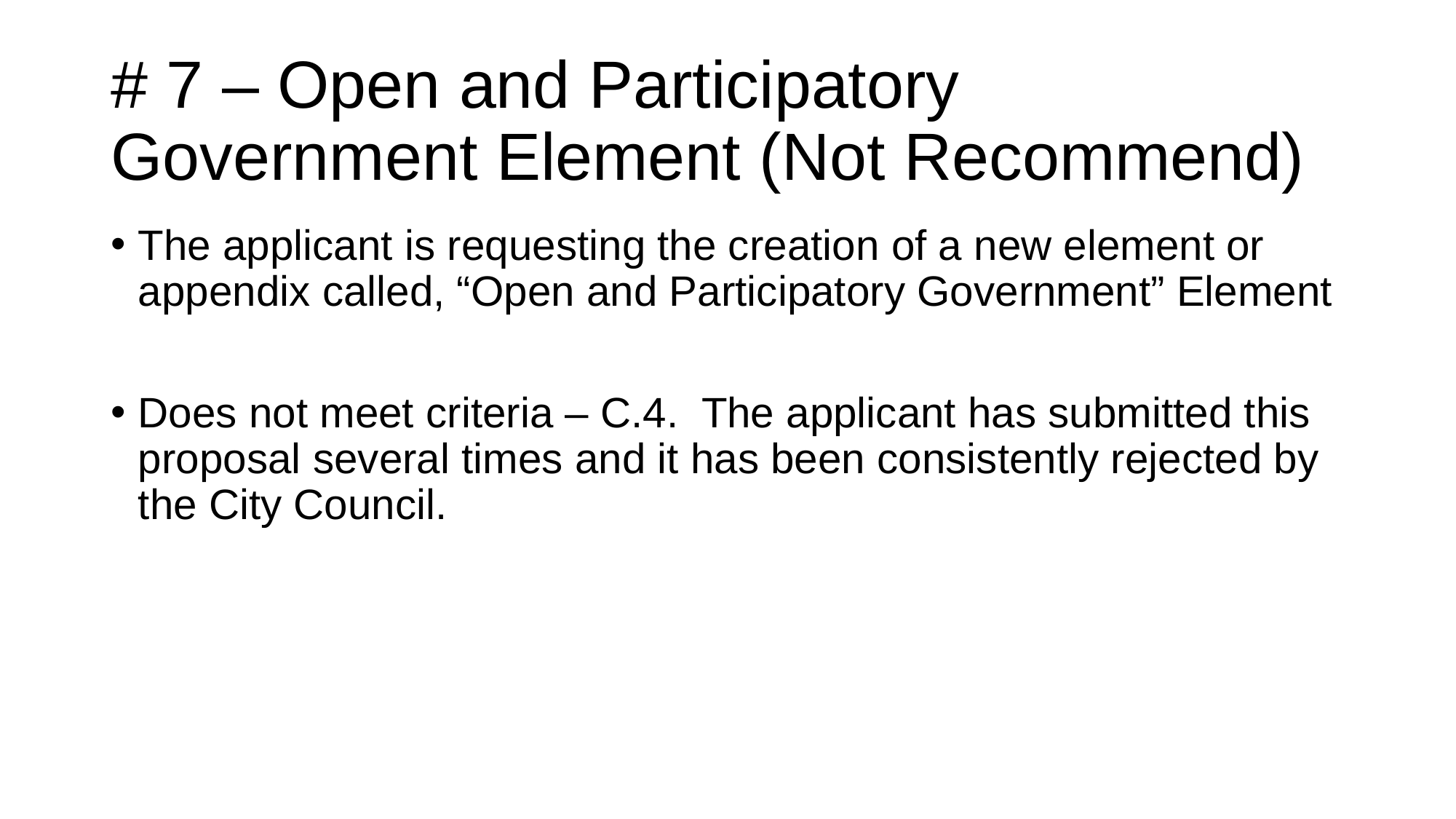

# # 7 – Open and Participatory Government Element (Not Recommend)
The applicant is requesting the creation of a new element or appendix called, “Open and Participatory Government” Element

Does not meet criteria – C.4.  The applicant has submitted this proposal several times and it has been consistently rejected by the City Council.